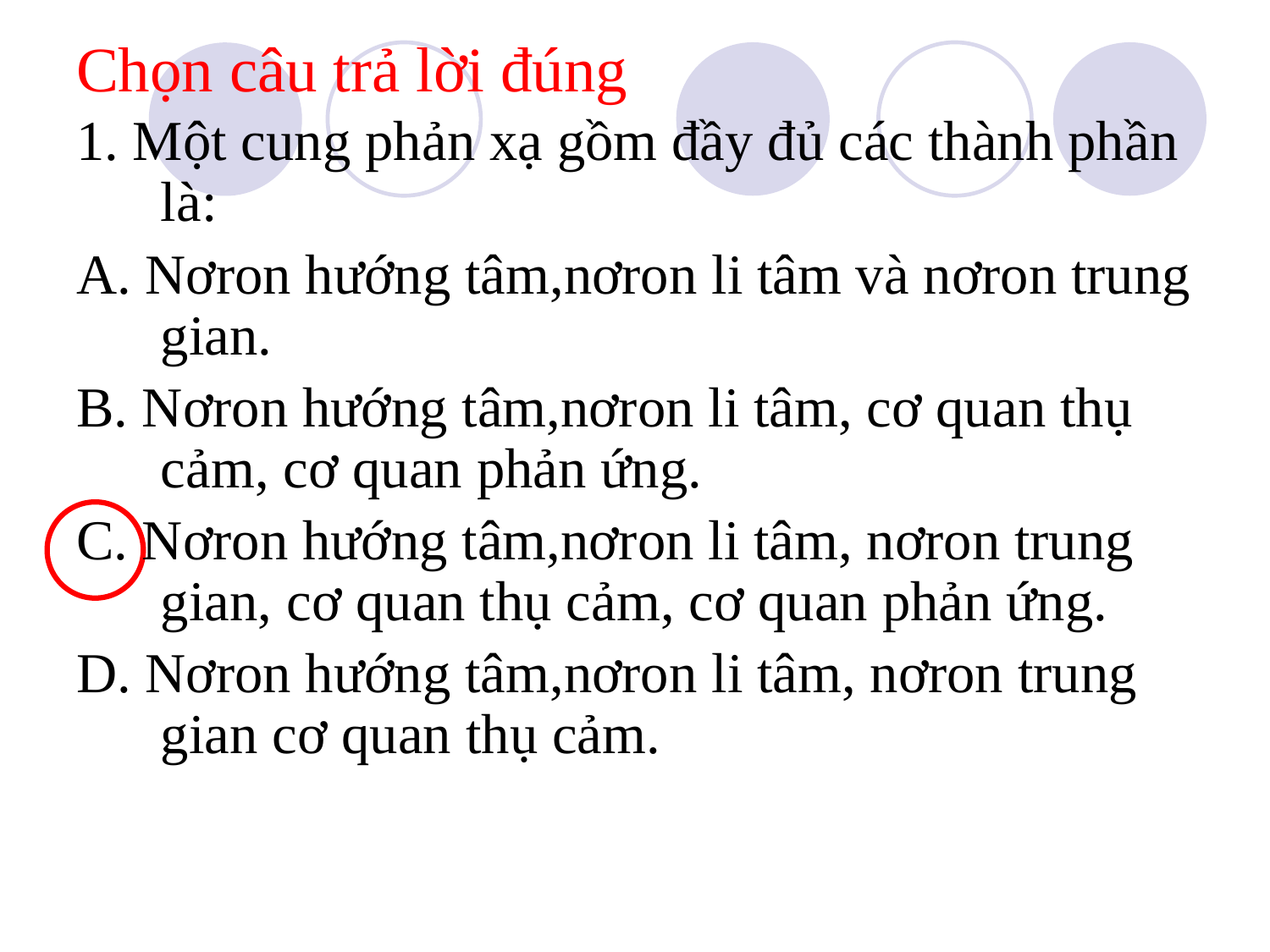

# Chọn câu trả lời đúng
1. Một cung phản xạ gồm đầy đủ các thành phần là:
A. Nơron hướng tâm,nơron li tâm và nơron trung gian.
B. Nơron hướng tâm,nơron li tâm, cơ quan thụ cảm, cơ quan phản ứng.
C. Nơron hướng tâm,nơron li tâm, nơron trung gian, cơ quan thụ cảm, cơ quan phản ứng.
D. Nơron hướng tâm,nơron li tâm, nơron trung gian cơ quan thụ cảm.